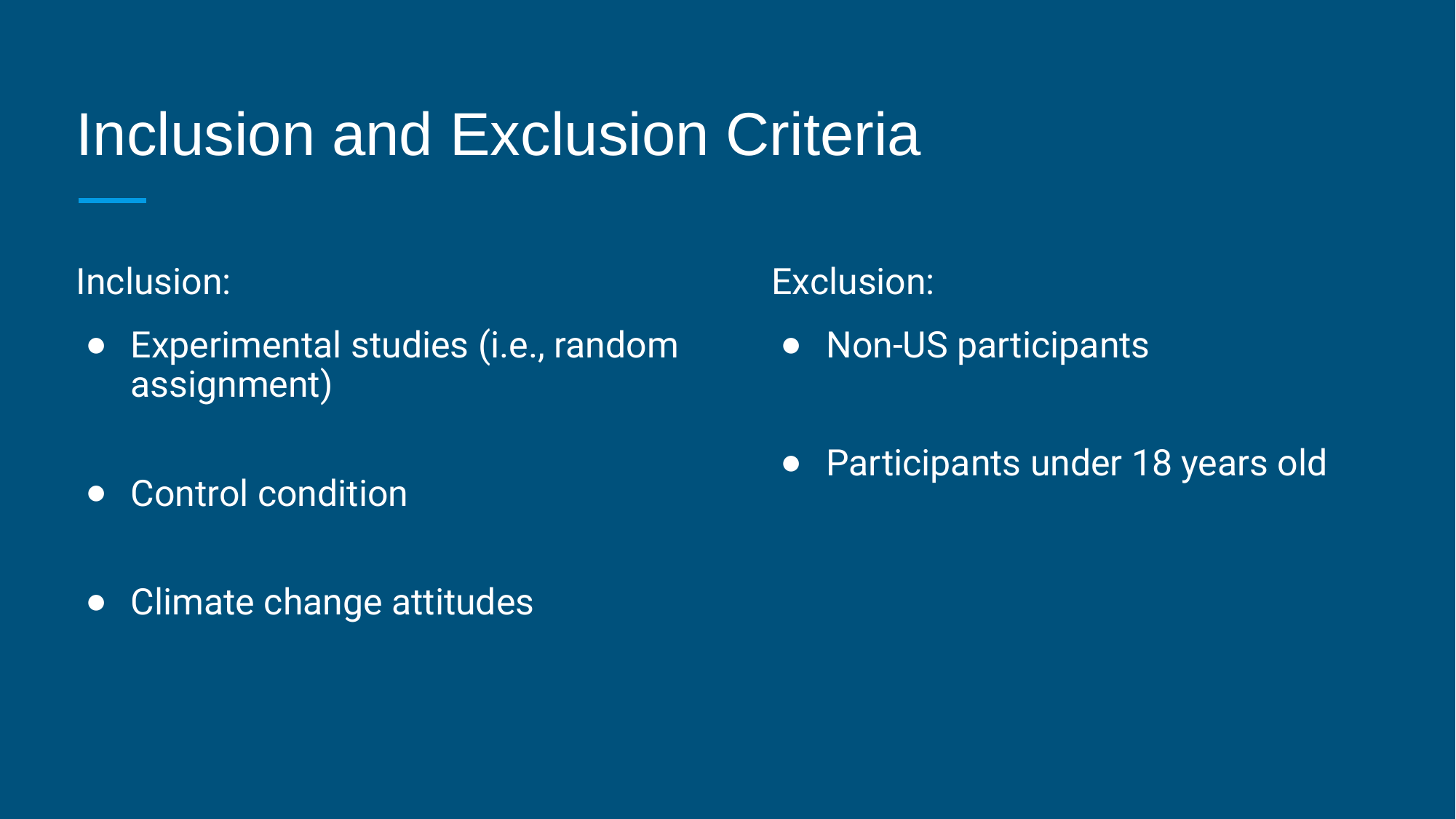

# Inclusion and Exclusion Criteria
Inclusion:
Experimental studies (i.e., random assignment)

Control condition

Climate change attitudes
Exclusion:
Non-US participants

Participants under 18 years old